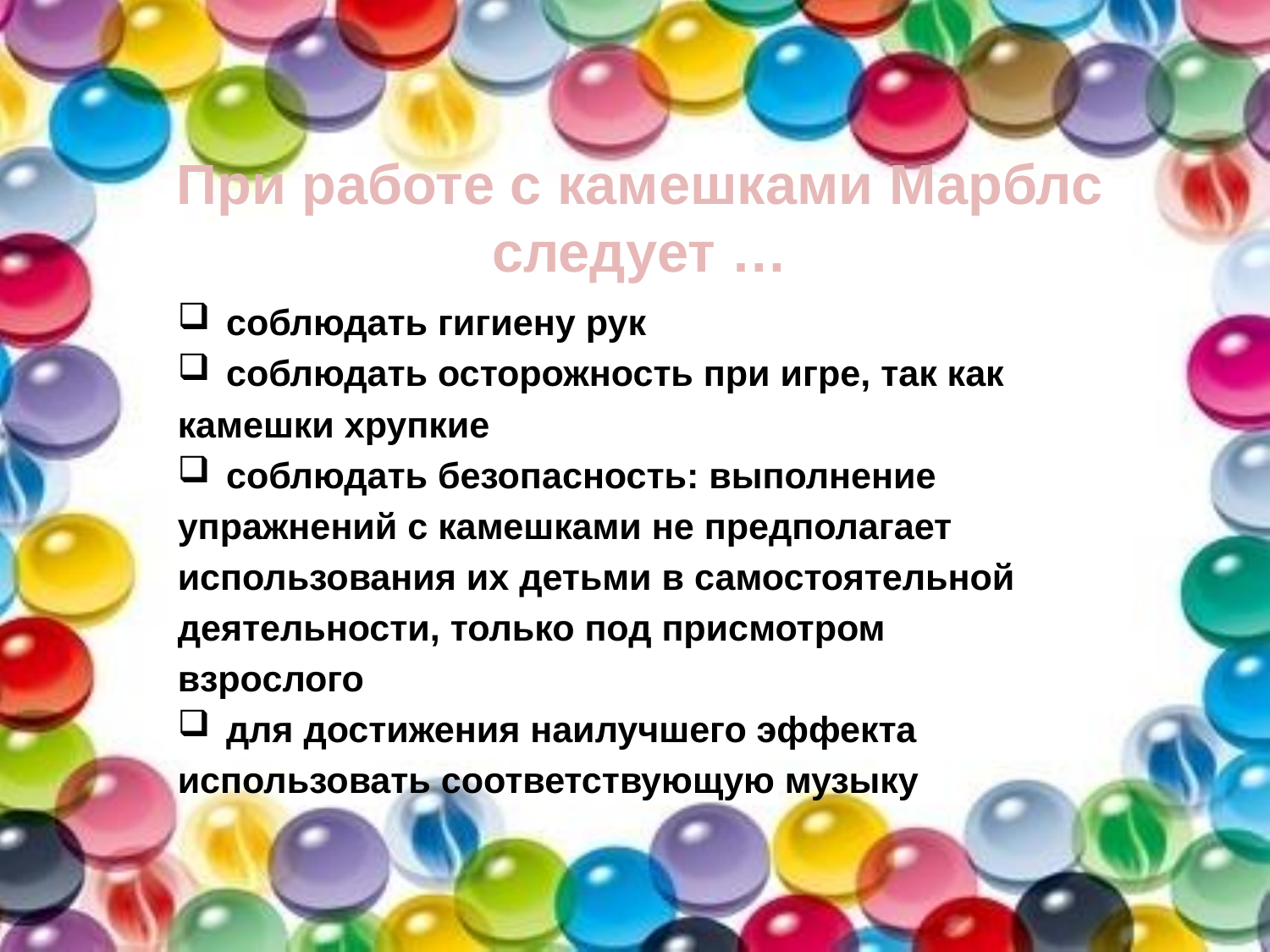

# При работе с камешками Марблс следует …
соблюдать гигиену рук
соблюдать осторожность при игре, так как
камешки хрупкие
соблюдать безопасность: выполнение
упражнений с камешками не предполагает
использования их детьми в самостоятельной
деятельности, только под присмотром
взрослого
для достижения наилучшего эффекта
использовать соответствующую музыку